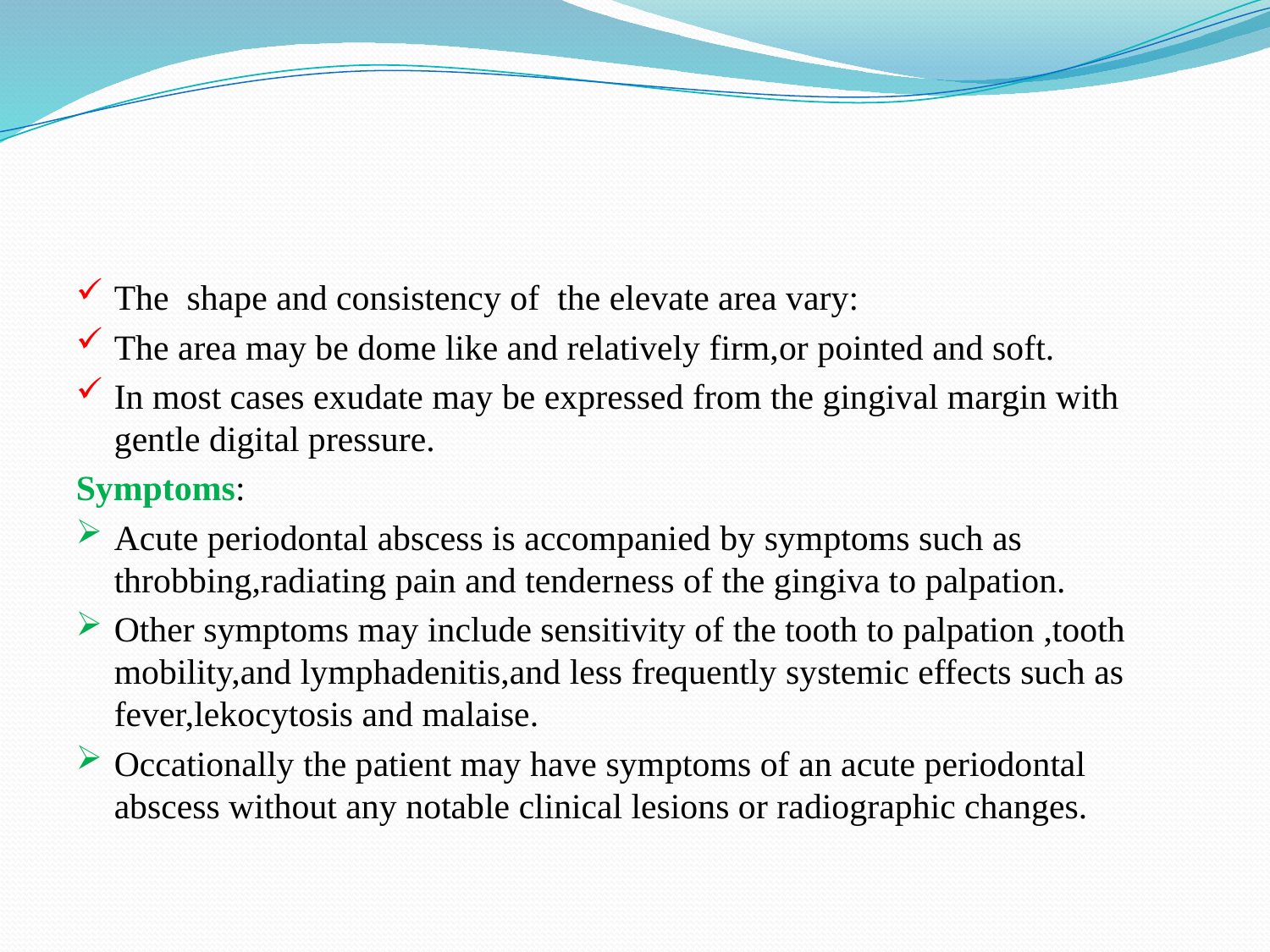

#
The  shape and consistency of  the elevate area vary:
The area may be dome like and relatively firm,or pointed and soft.
In most cases exudate may be expressed from the gingival margin with gentle digital pressure.
Symptoms:
Acute periodontal abscess is accompanied by symptoms such as throbbing,radiating pain and tenderness of the gingiva to palpation.
Other symptoms may include sensitivity of the tooth to palpation ,tooth mobility,and lymphadenitis,and less frequently systemic effects such as fever,lekocytosis and malaise.
Occationally the patient may have symptoms of an acute periodontal abscess without any notable clinical lesions or radiographic changes.